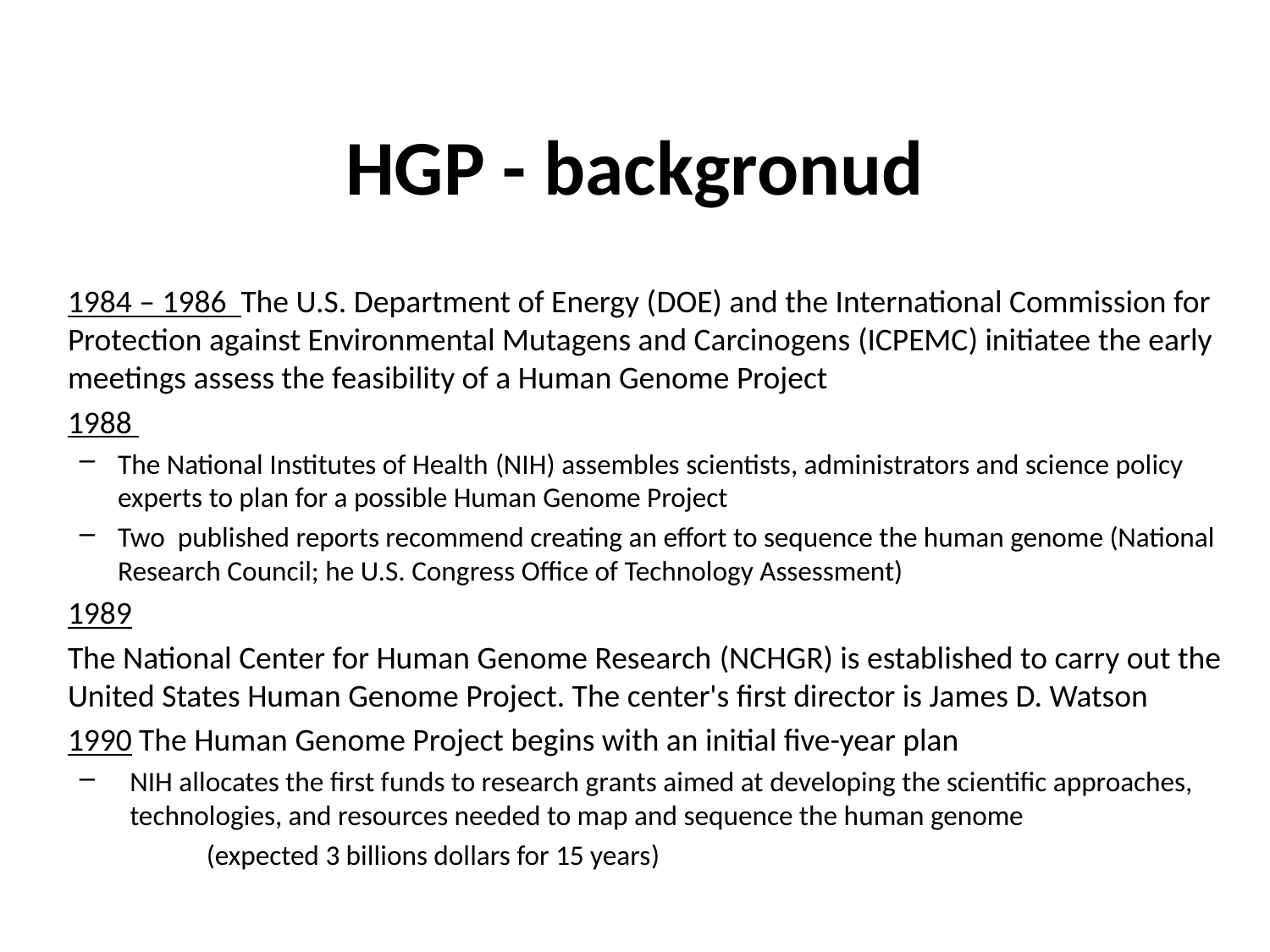

# HGP - backgronud
1984 – 1986  The U.S. Department of Energy (DOE) and the International Commission for Protection against Environmental Mutagens and Carcinogens (ICPEMC) initiatee the early meetings assess the feasibility of a Human Genome Project
1988
The National Institutes of Health (NIH) assembles scientists, administrators and science policy experts to plan for a possible Human Genome Project
Two  published reports recommend creating an effort to sequence the human genome (National Research Council; he U.S. Congress Office of Technology Assessment)
1989
The National Center for Human Genome Research (NCHGR) is established to carry out the United States Human Genome Project. The center's first director is James D. Watson
1990 The Human Genome Project begins with an initial five-year plan
NIH allocates the first funds to research grants aimed at developing the scientific approaches, technologies, and resources needed to map and sequence the human genome
	(expected 3 billions dollars for 15 years)